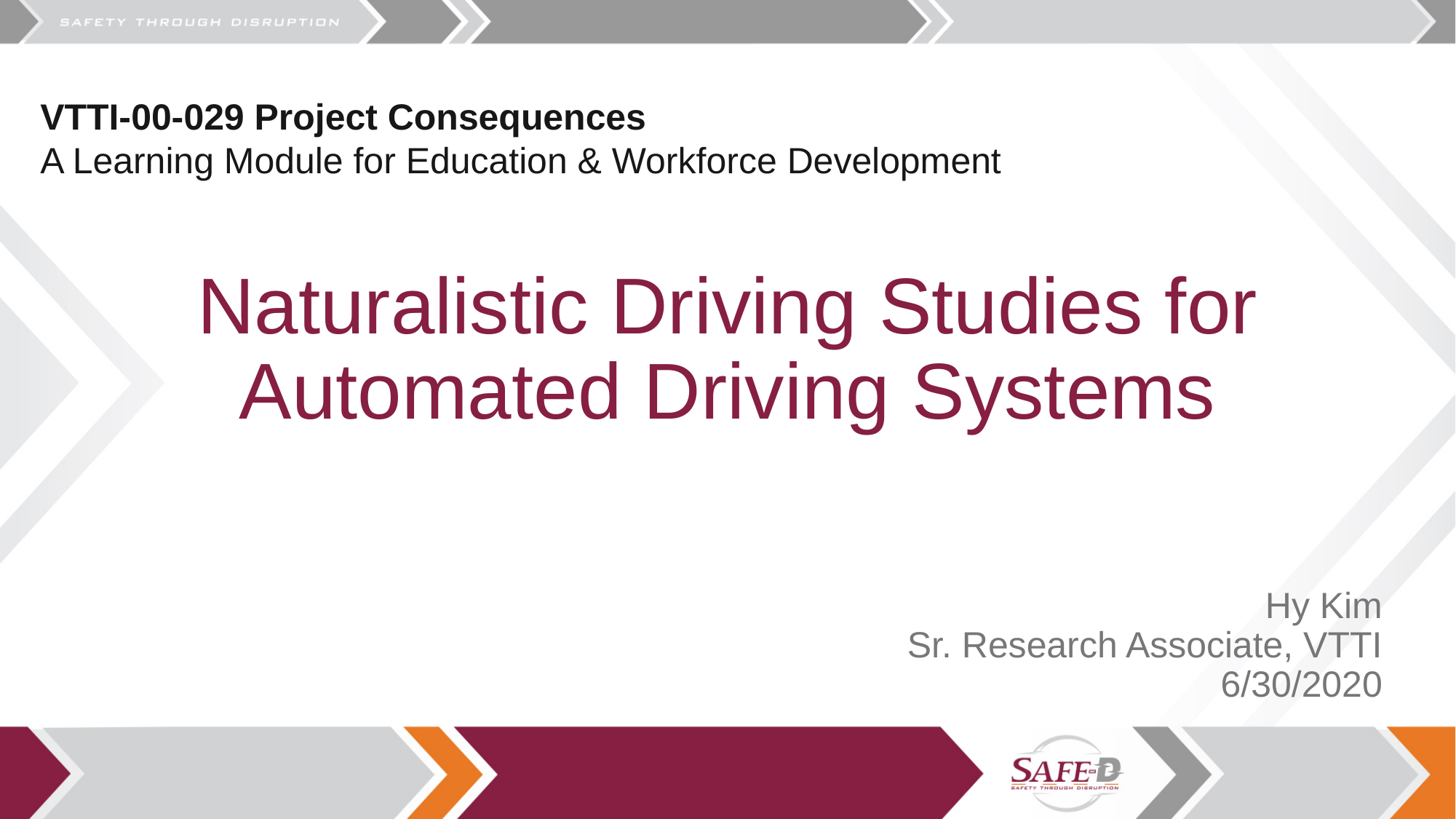

VTTI-00-029 Project Consequences
A Learning Module for Education & Workforce Development
# Naturalistic Driving Studies for Automated Driving Systems
Hy Kim
Sr. Research Associate, VTTI
6/30/2020